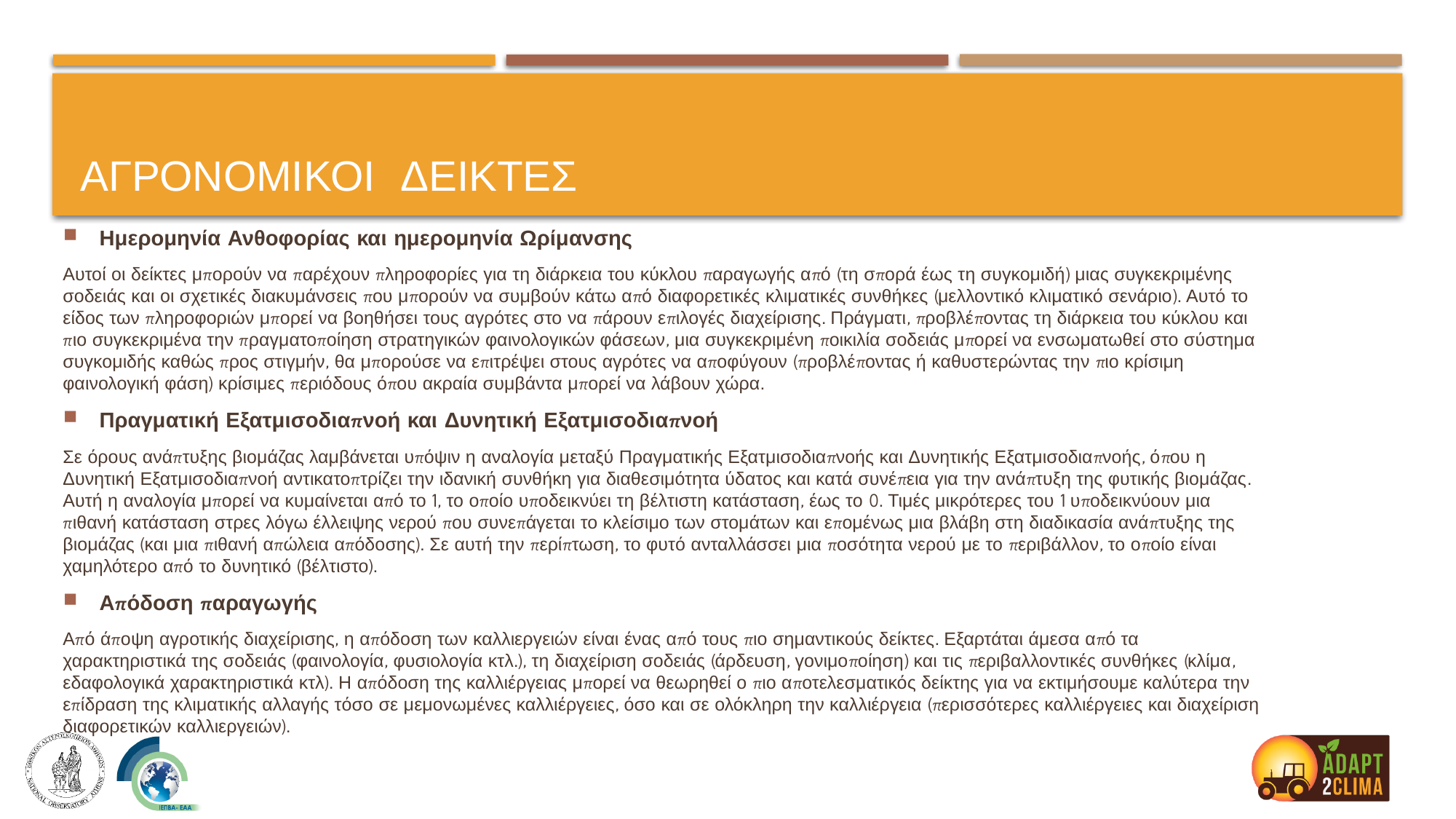

# ΑγρονομικοΙ  δεΙκτες
Ημερομηνία Ανθοφορίας και ημερομηνία Ωρίμανσης
Αυτοί οι δείκτες μπορούν να παρέχουν πληροφορίες για τη διάρκεια του κύκλου παραγωγής από (τη σπορά έως τη συγκομιδή) μιας συγκεκριμένης σοδειάς και οι σχετικές διακυμάνσεις που μπορούν να συμβούν κάτω από διαφορετικές κλιματικές συνθήκες (μελλοντικό κλιματικό σενάριο). Αυτό το είδος των πληροφοριών μπορεί να βοηθήσει τους αγρότες στο να πάρουν επιλογές διαχείρισης. Πράγματι, προβλέποντας τη διάρκεια του κύκλου και πιο συγκεκριμένα την πραγματοποίηση στρατηγικών φαινολογικών φάσεων, μια συγκεκριμένη ποικιλία σοδειάς μπορεί να ενσωματωθεί στο σύστημα συγκομιδής καθώς προς στιγμήν, θα μπορούσε να επιτρέψει στους αγρότες να αποφύγουν (προβλέποντας ή καθυστερώντας την πιο κρίσιμη φαινολογική φάση) κρίσιμες περιόδους όπου ακραία συμβάντα μπορεί να λάβουν χώρα.
Πραγματική Εξατμισοδιαπνοή και Δυνητική Εξατμισοδιαπνοή
Σε όρους ανάπτυξης βιομάζας λαμβάνεται υπόψιν η αναλογία μεταξύ Πραγματικής Εξατμισοδιαπνοής και Δυνητικής Εξατμισοδιαπνοής, όπου η Δυνητική Εξατμισοδιαπνοή αντικατοπτρίζει την ιδανική συνθήκη για διαθεσιμότητα ύδατος και κατά συνέπεια για την ανάπτυξη της φυτικής βιομάζας. Αυτή η αναλογία μπορεί να κυμαίνεται από το 1, το οποίο υποδεικνύει τη βέλτιστη κατάσταση, έως το 0. Τιμές μικρότερες του 1 υποδεικνύουν μια πιθανή κατάσταση στρες λόγω έλλειψης νερού που συνεπάγεται το κλείσιμο των στομάτων και επομένως μια βλάβη στη διαδικασία ανάπτυξης της βιομάζας (και μια πιθανή απώλεια απόδοσης). Σε αυτή την περίπτωση, το φυτό ανταλλάσσει μια ποσότητα νερού με το περιβάλλον, το οποίο είναι χαμηλότερο από το δυνητικό (βέλτιστο).
Απόδοση παραγωγής
Από άποψη αγροτικής διαχείρισης, η απόδοση των καλλιεργειών είναι ένας από τους πιο σημαντικούς δείκτες. Εξαρτάται άμεσα από τα χαρακτηριστικά της σοδειάς (φαινολογία, φυσιολογία κτλ.), τη διαχείριση σοδειάς (άρδευση, γονιμοποίηση) και τις περιβαλλοντικές συνθήκες (κλίμα, εδαφολογικά χαρακτηριστικά κτλ). Η απόδοση της καλλιέργειας μπορεί να θεωρηθεί ο πιο αποτελεσματικός δείκτης για να εκτιμήσουμε καλύτερα την επίδραση της κλιματικής αλλαγής τόσο σε μεμονωμένες καλλιέργειες, όσο και σε ολόκληρη την καλλιέργεια (περισσότερες καλλιέργειες και διαχείριση διαφορετικών καλλιεργειών).